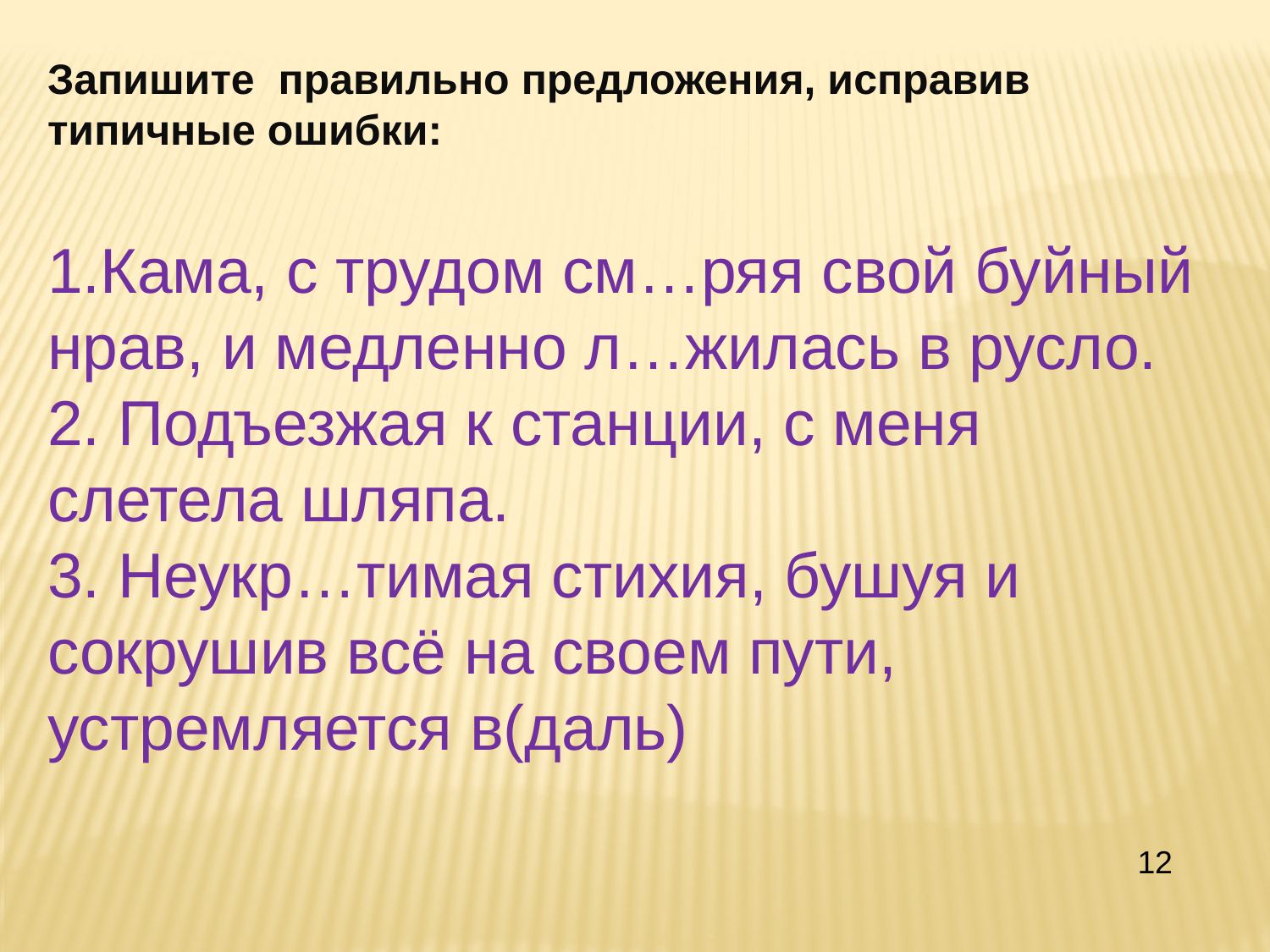

Запишите  правильно предложения, исправив типичные ошибки:

1.Кама, с трудом см…ряя свой буйный нрав, и медленно л…жилась в русло.
2. Подъезжая к станции, с меня слетела шляпа.
3. Неукр…тимая стихия, бушуя и сокрушив всё на своем пути, устремляется в(даль)

12